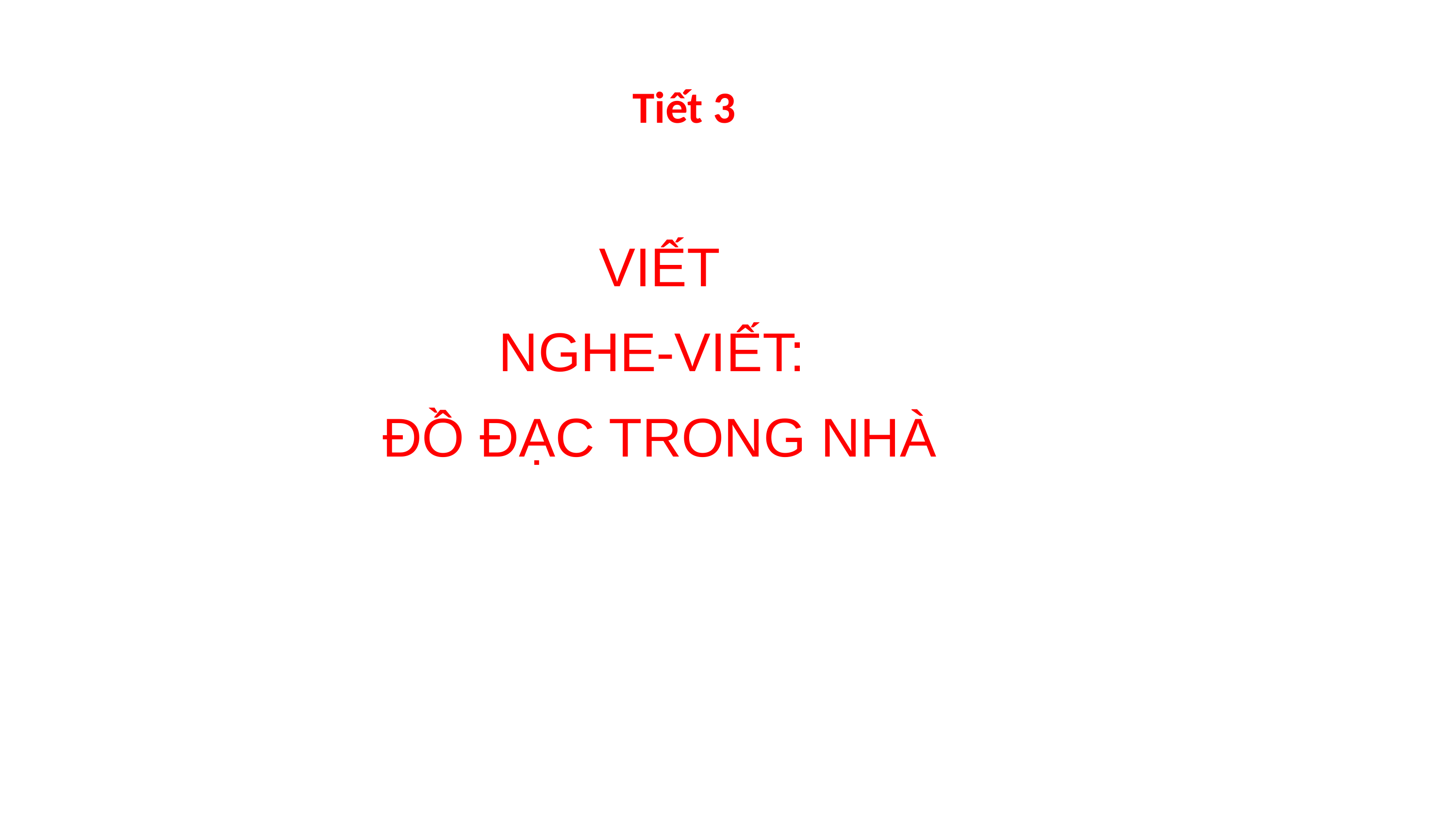

Tiết 3
VIẾT
NGHE-VIẾT:
ĐỒ ĐẠC TRONG NHÀ